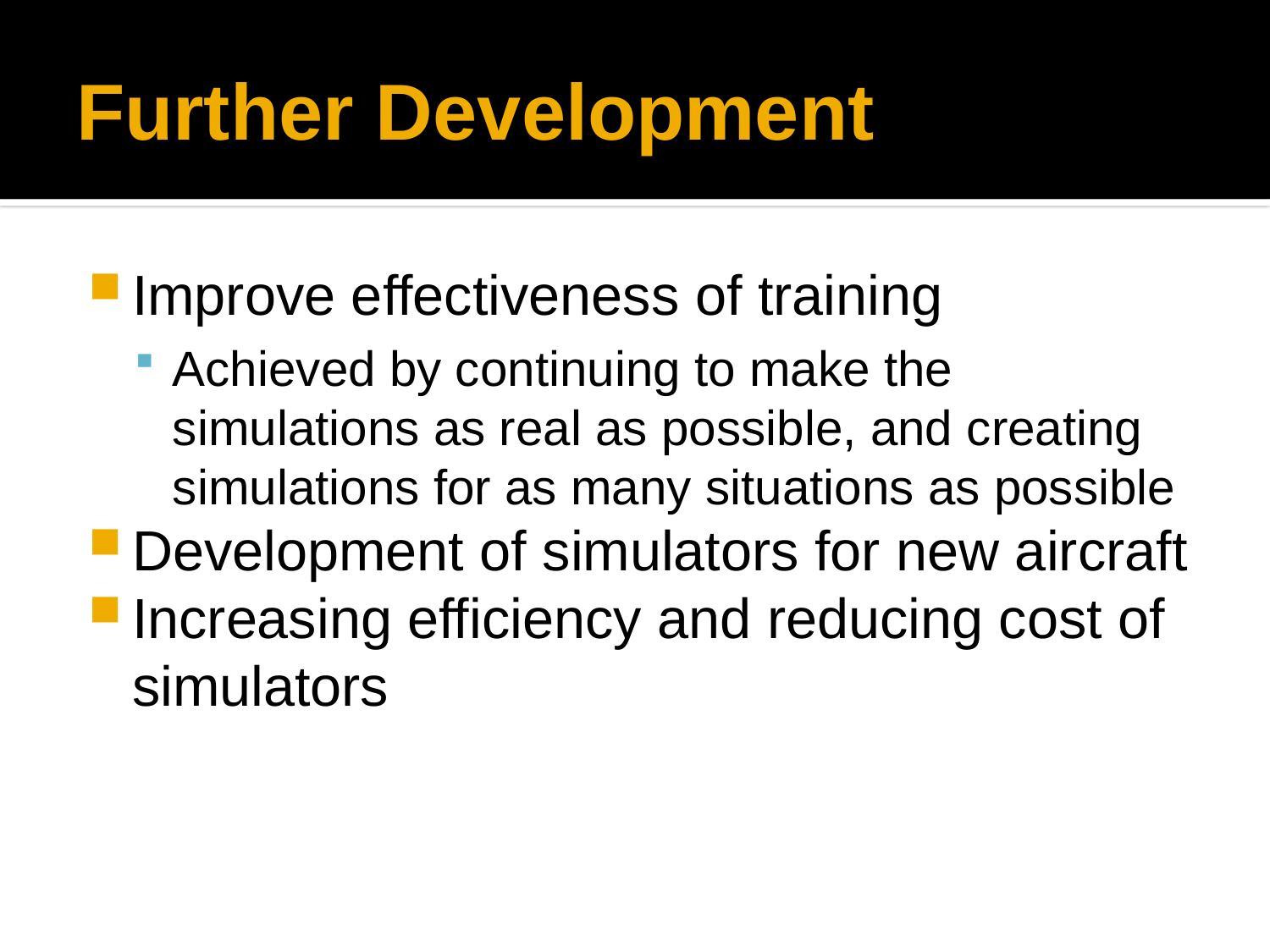

# Further Development
Improve effectiveness of training
Achieved by continuing to make the simulations as real as possible, and creating simulations for as many situations as possible
Development of simulators for new aircraft
Increasing efficiency and reducing cost of simulators